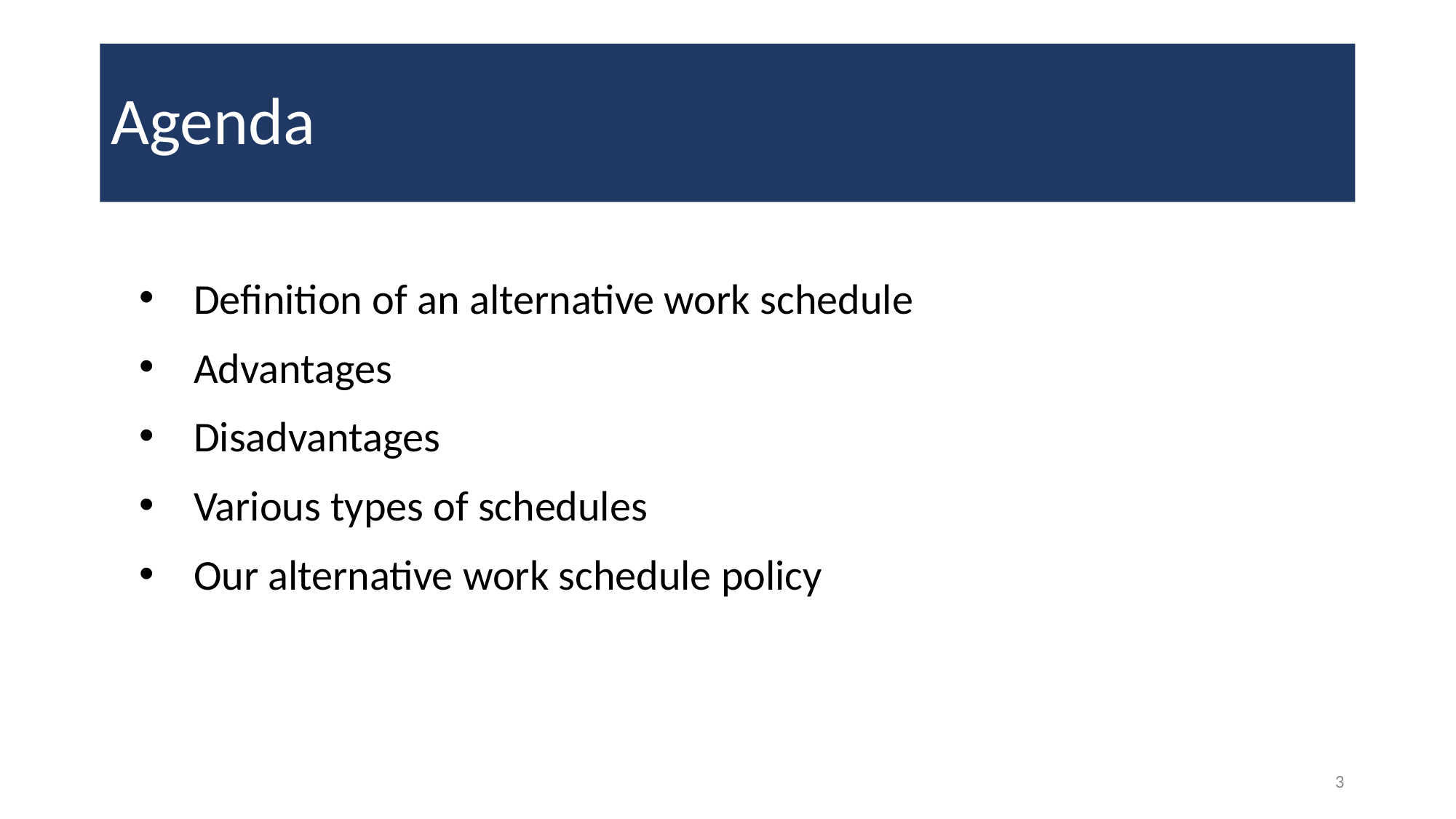

# Agenda
Definition of an alternative work schedule
Advantages
Disadvantages
Various types of schedules
Our alternative work schedule policy
3